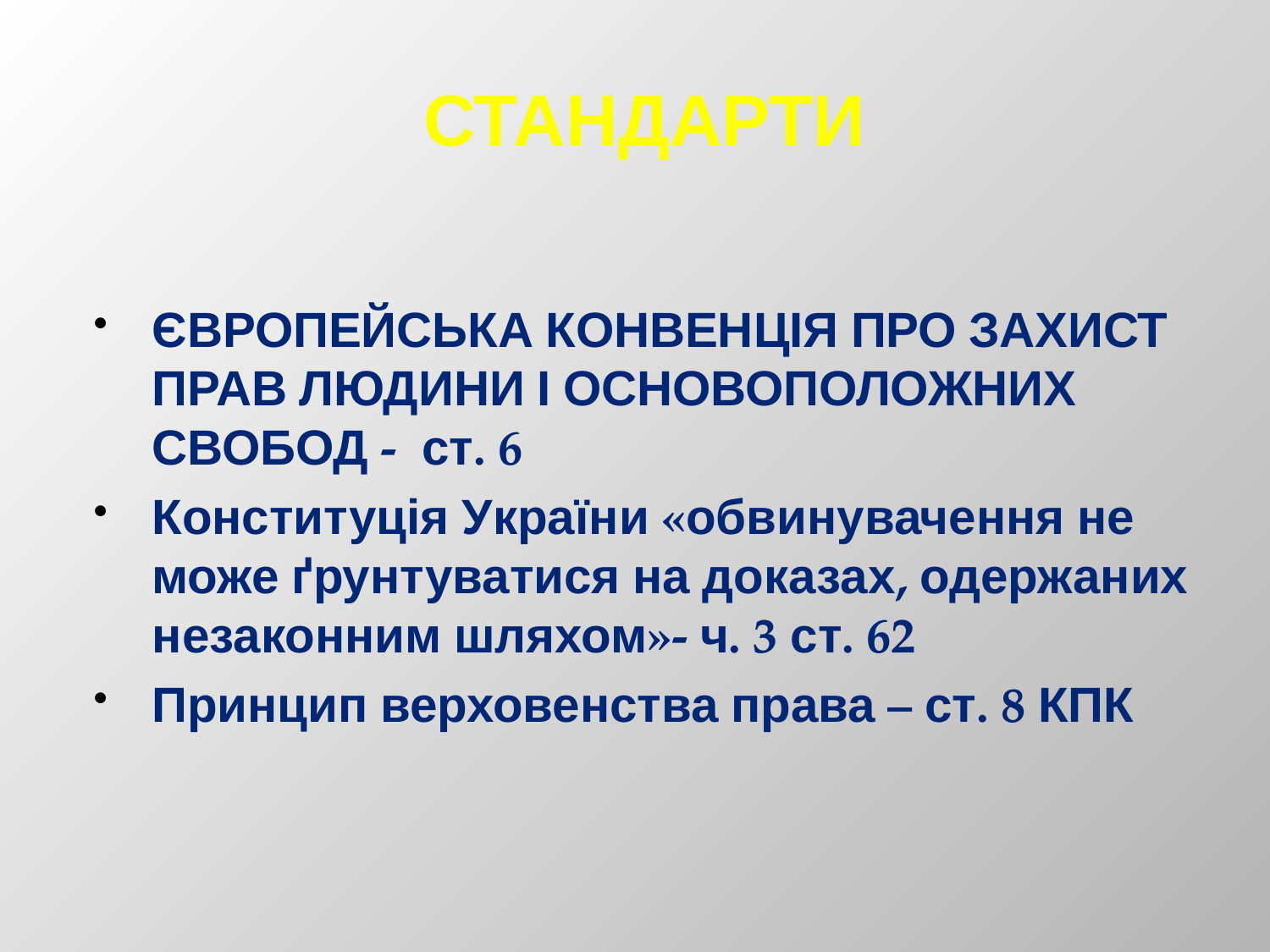

# СТАНДАРТИ

ЄВРОПЕЙСЬКА КОНВЕНЦІЯ ПРО ЗАХИСТ ПРАВ ЛЮДИНИ І ОСНОВОПОЛОЖНИХ СВОБОД -  ст. 6
Конституція України «обвинувачення не може ґрунтуватися на доказах, одержаних незаконним шляхом»- ч. 3 ст. 62
Принцип верховенства права – ст. 8 КПК